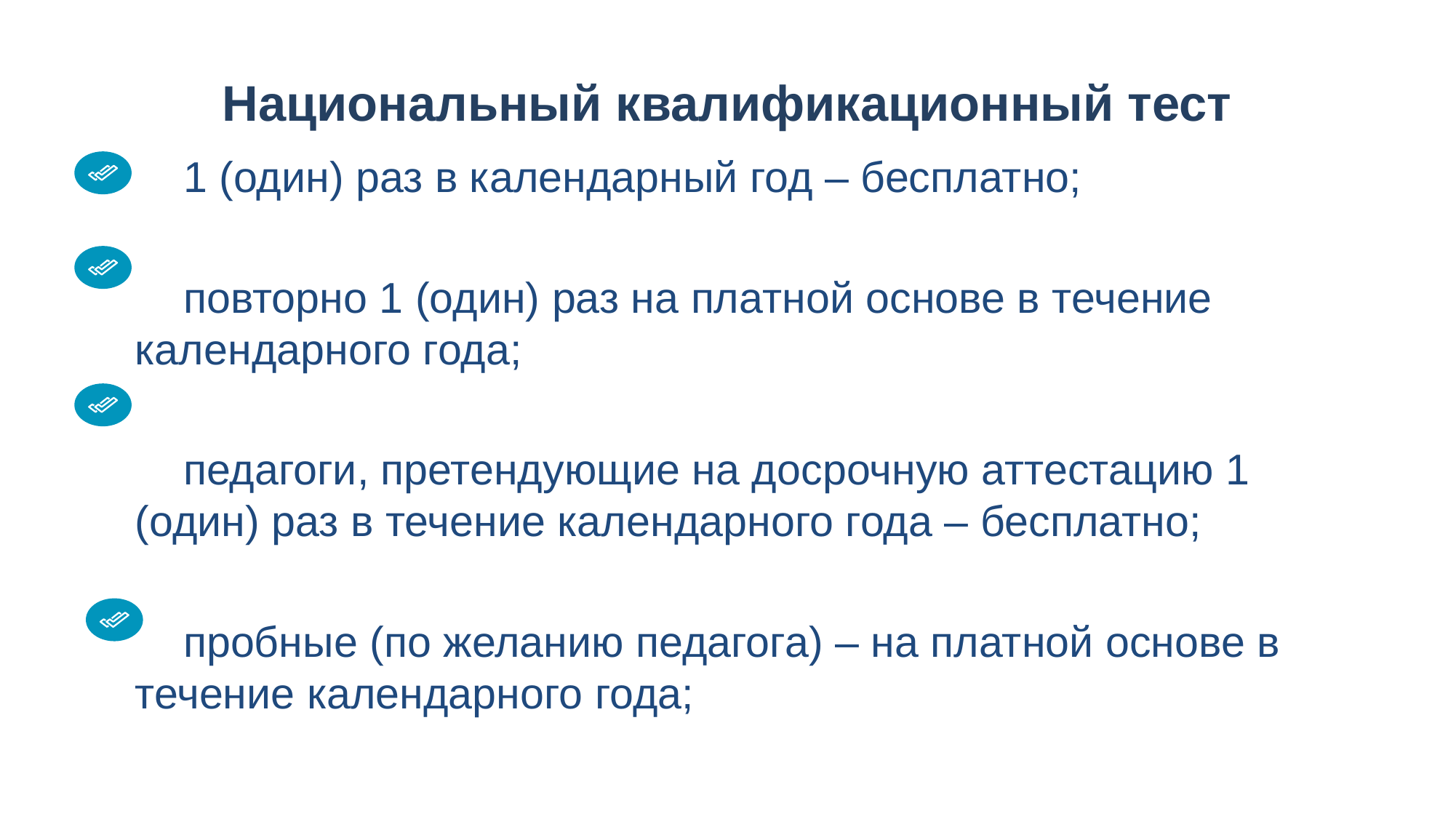

# Национальный квалификационный тест
        1 (один) раз в календарный год – бесплатно;

        повторно 1 (один) раз на платной основе в течение календарного года;

        педагоги, претендующие на досрочную аттестацию 1 (один) раз в течение календарного года – бесплатно;

        пробные (по желанию педагога) – на платной основе в течение календарного года;